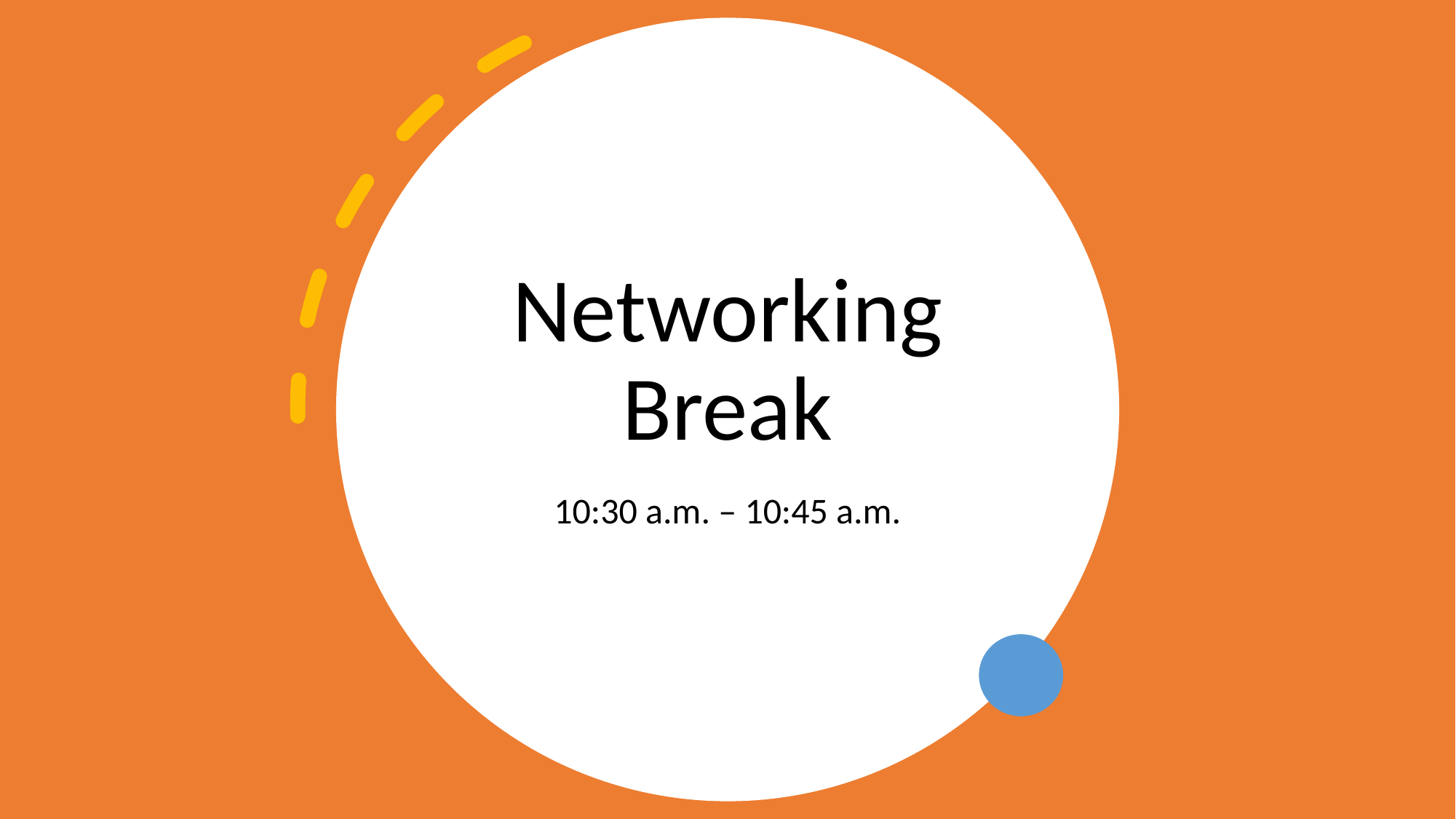

# Networking Break
10:30 a.m. – 10:45 a.m.